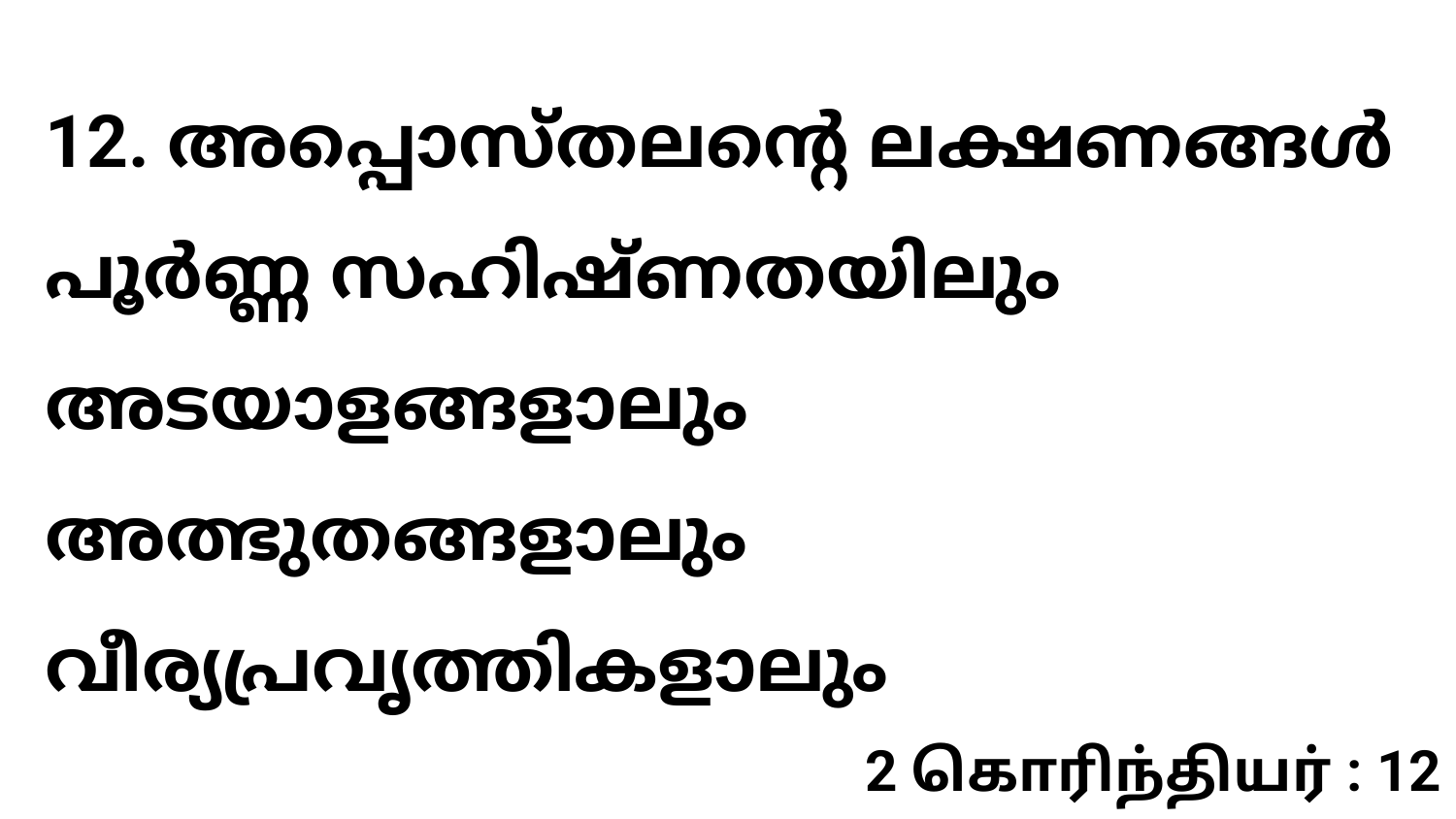

12. അപ്പൊസ്തലന്റെ ലക്ഷണങ്ങൾ പൂർണ്ണ സഹിഷ്ണതയിലും അടയാളങ്ങളാലും അത്ഭുതങ്ങളാലും വീര്യപ്രവൃത്തികളാലും
2 கொரிந்தியர் : 12